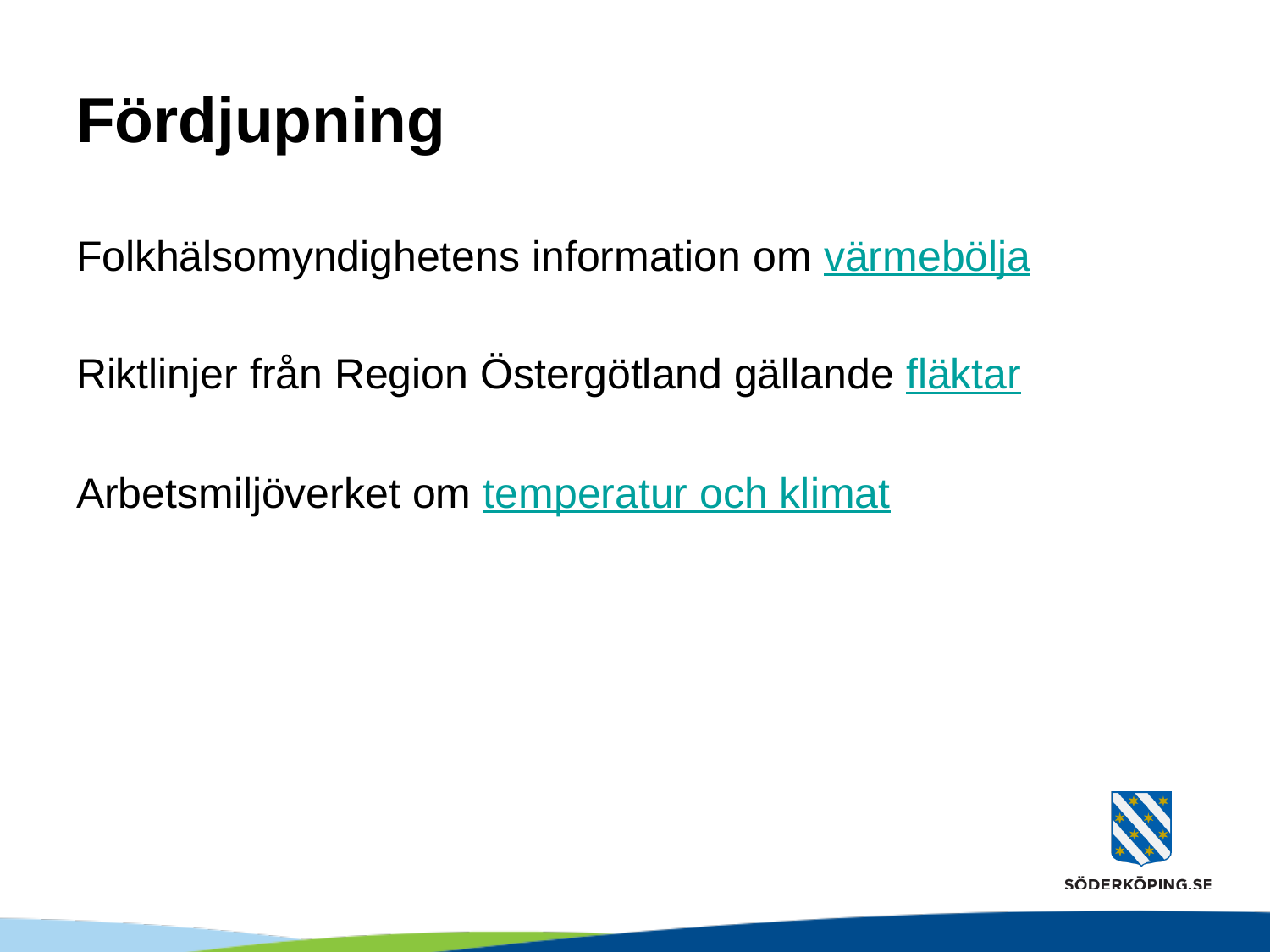

# Fördjupning
Folkhälsomyndighetens information om värmebölja

Riktlinjer från Region Östergötland gällande fläktar

Arbetsmiljöverket om temperatur och klimat